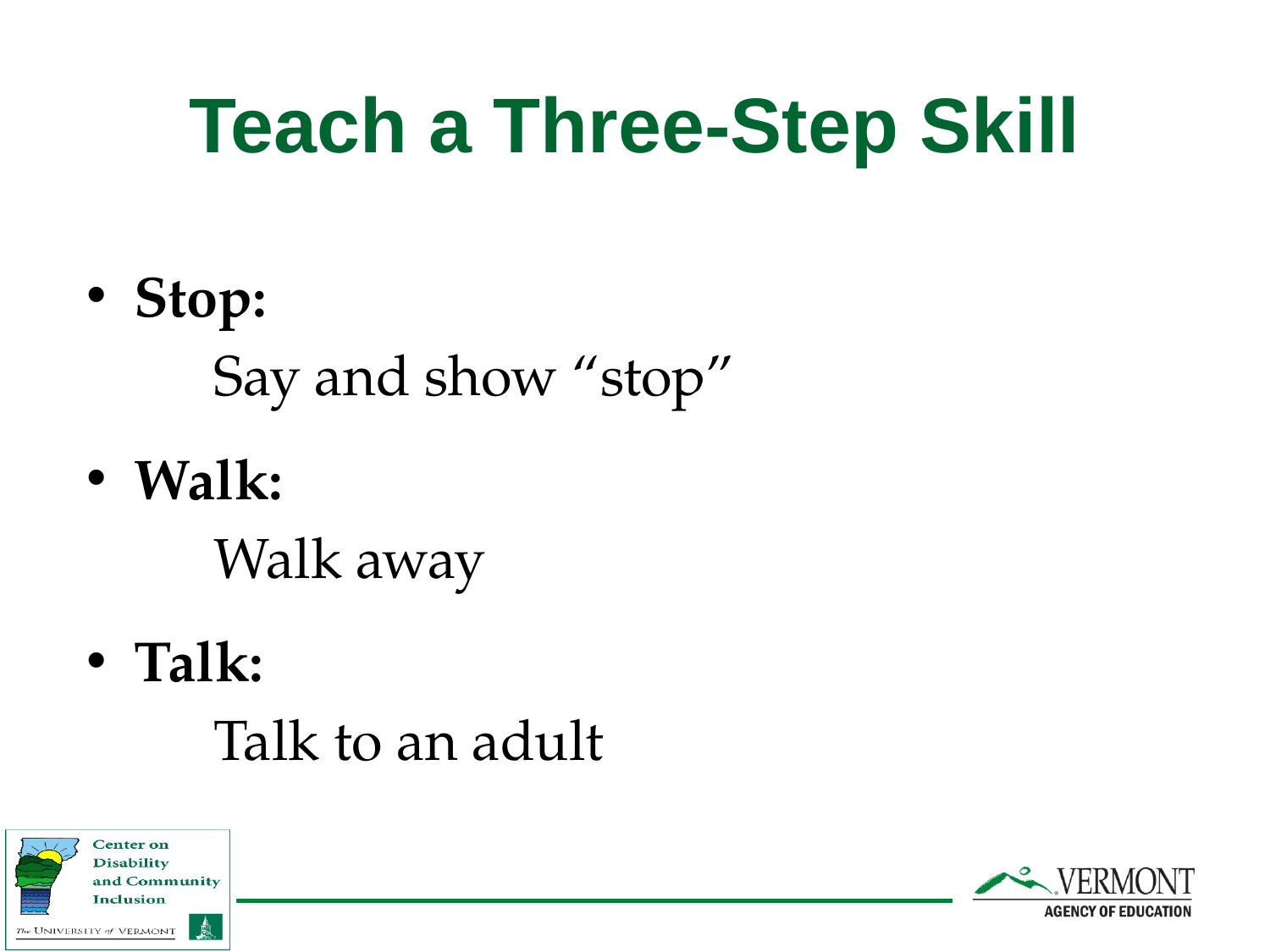

# Teach a Three-Step Skill
Stop:
	Say and show “stop”

Walk:
	Walk away

Talk:
	Talk to an adult